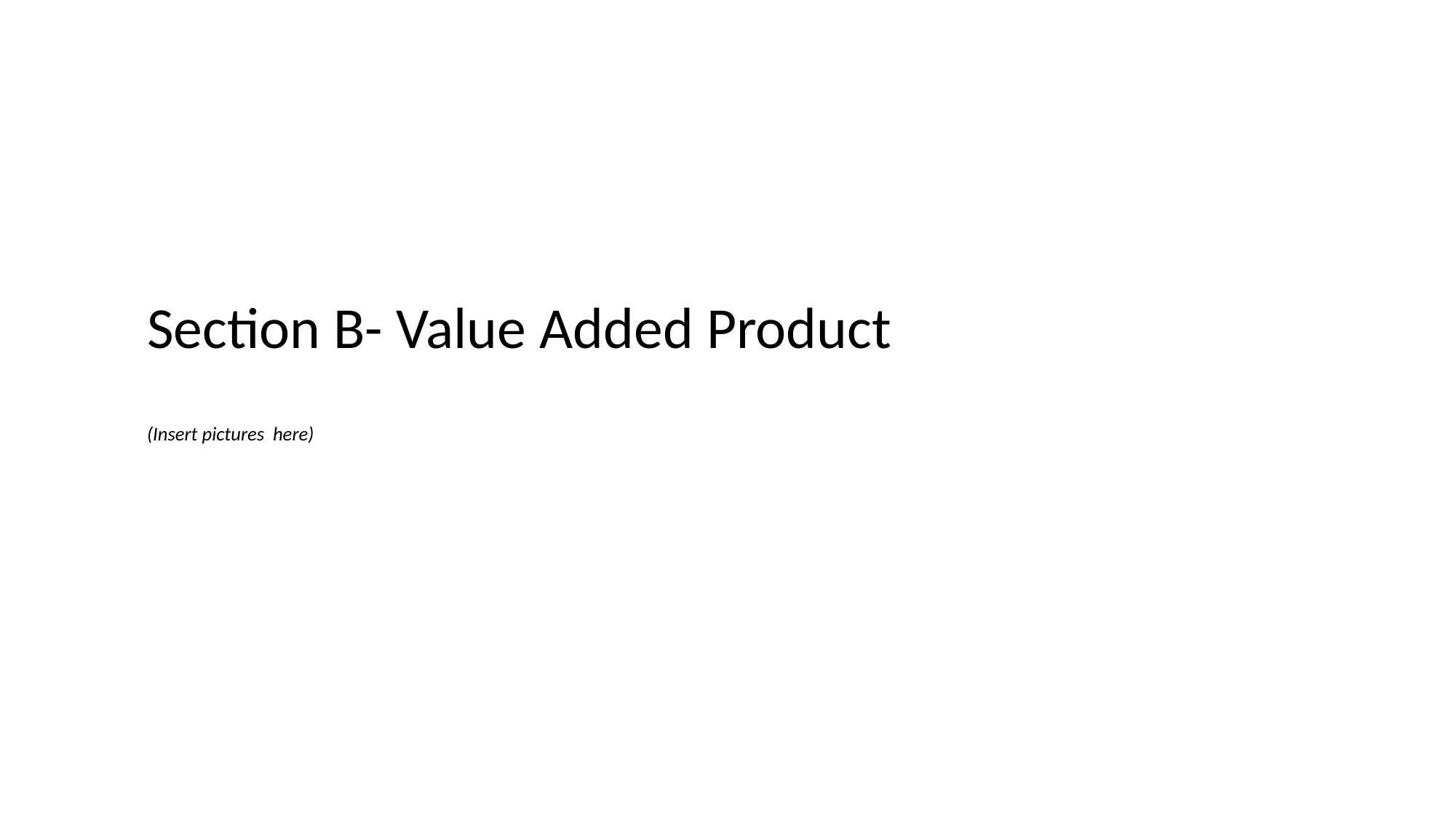

# Section B- Value Added Product (Insert pictures  here)